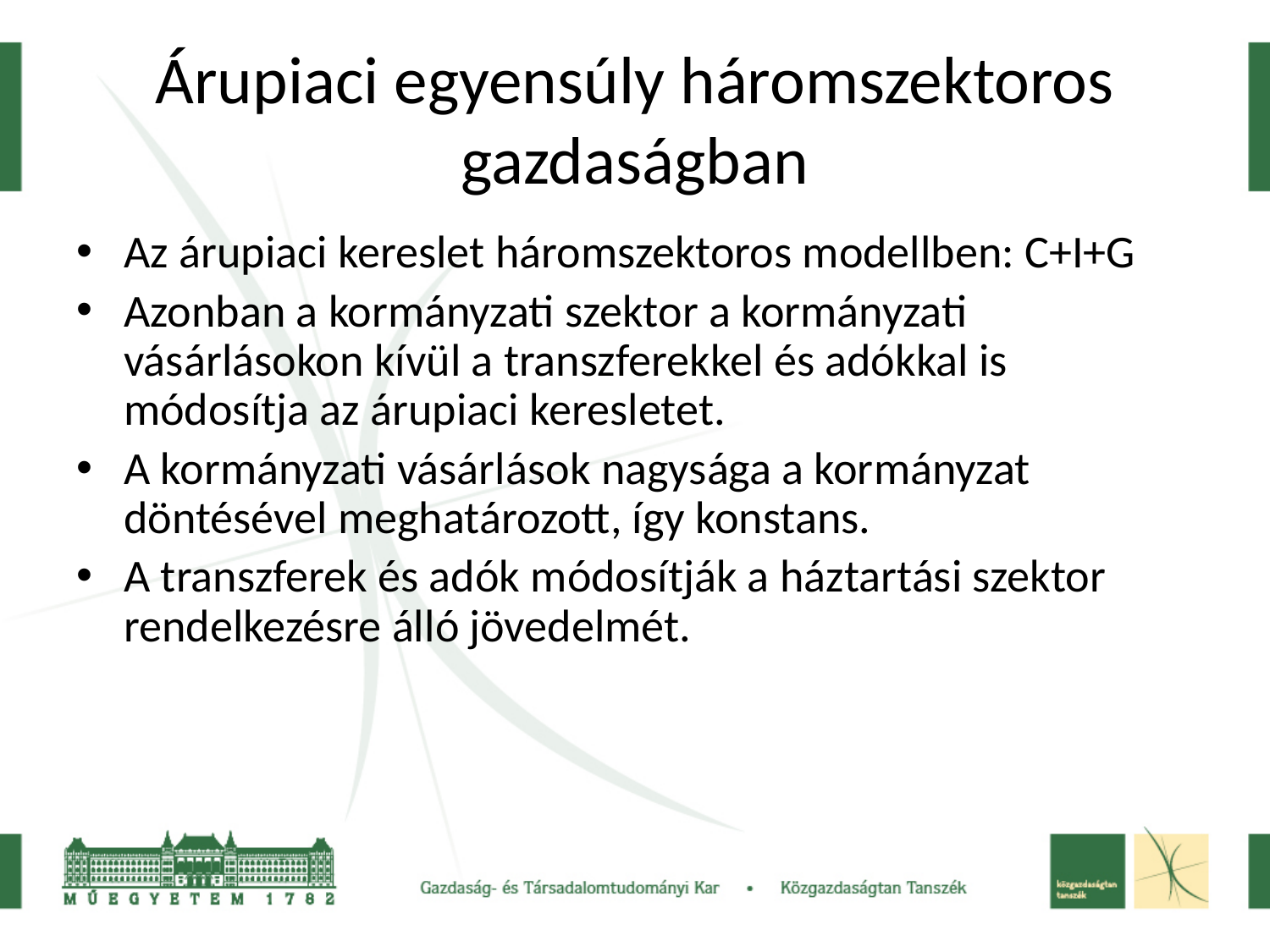

# Árupiaci egyensúly háromszektoros gazdaságban
Az árupiaci kereslet háromszektoros modellben: C+I+G
Azonban a kormányzati szektor a kormányzati vásárlásokon kívül a transzferekkel és adókkal is módosítja az árupiaci keresletet.
A kormányzati vásárlások nagysága a kormányzat döntésével meghatározott, így konstans.
A transzferek és adók módosítják a háztartási szektor rendelkezésre álló jövedelmét.